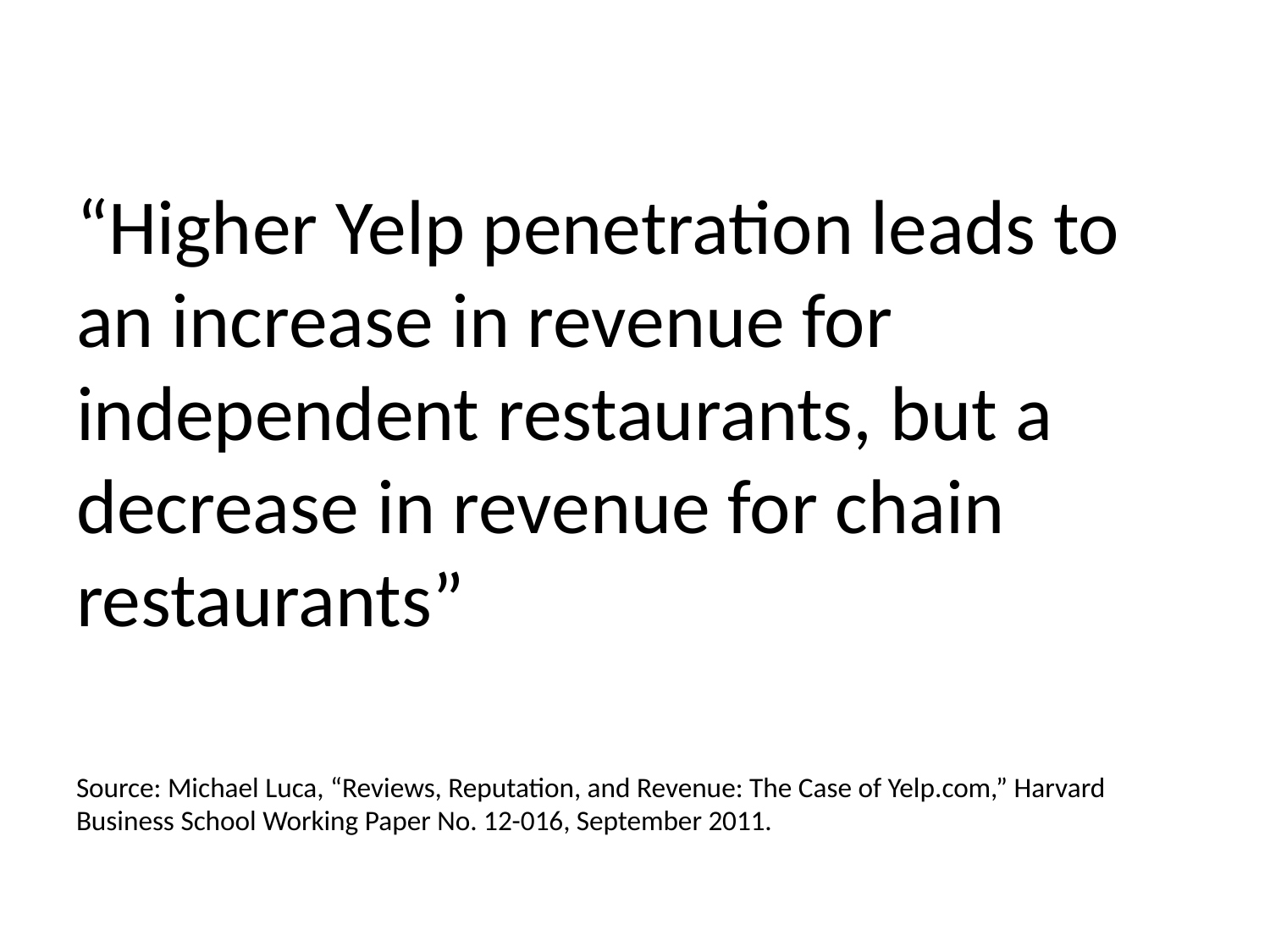

# “Higher Yelp penetration leads to an increase in revenue for independent restaurants, but a decrease in revenue for chain restaurants” Source: Michael Luca, “Reviews, Reputation, and Revenue: The Case of Yelp.com,” Harvard Business School Working Paper No. 12-016, September 2011.